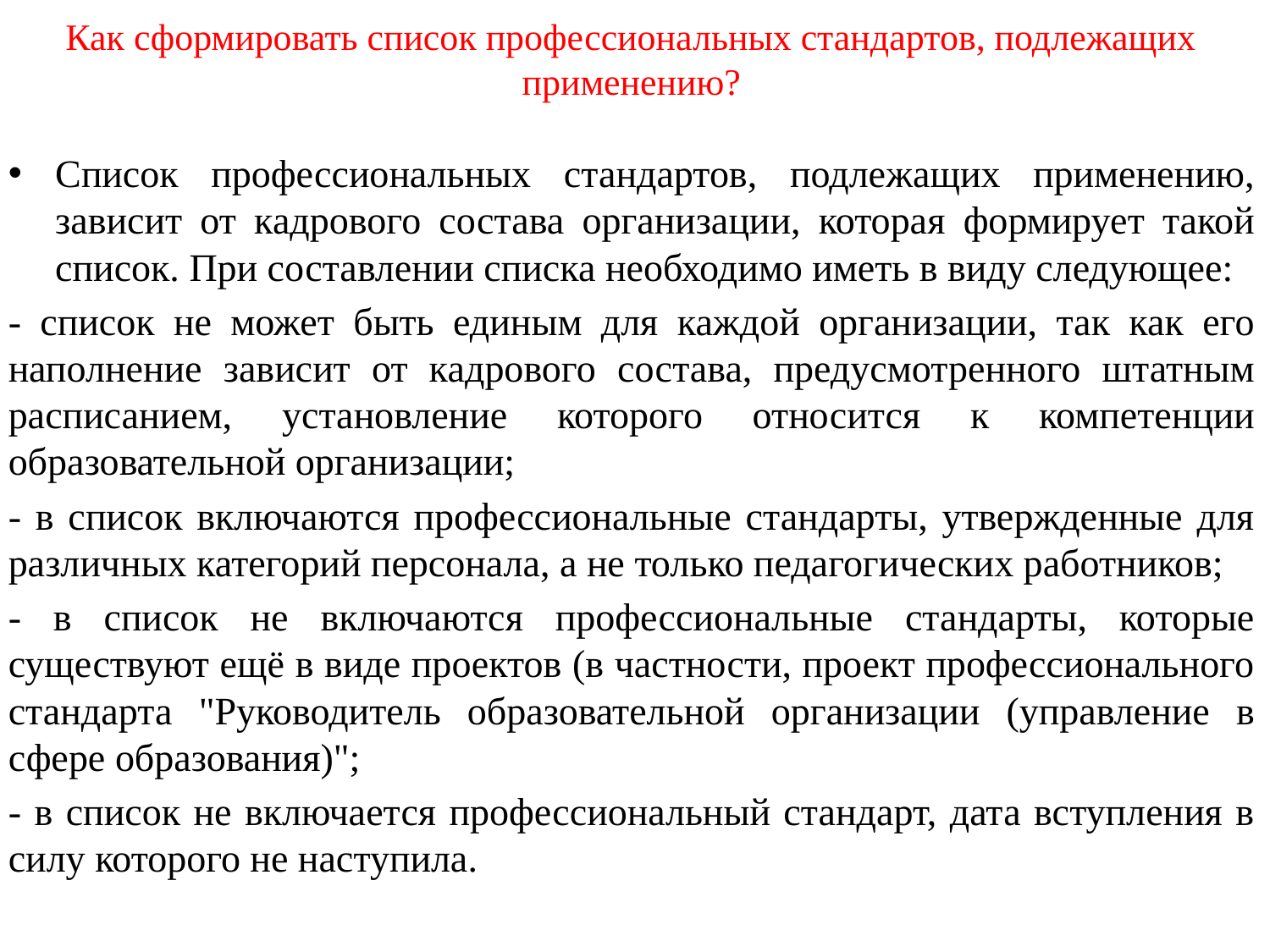

# Как сформировать список профессиональных стандартов, подлежащих применению?
Список профессиональных стандартов, подлежащих применению, зависит от кадрового состава организации, которая формирует такой список. При составлении списка необходимо иметь в виду следующее:
- список не может быть единым для каждой организации, так как его наполнение зависит от кадрового состава, предусмотренного штатным расписанием, установление которого относится к компетенции образовательной организации;
- в список включаются профессиональные стандарты, утвержденные для различных категорий персонала, а не только педагогических работников;
- в список не включаются профессиональные стандарты, которые существуют ещё в виде проектов (в частности, проект профессионального стандарта "Руководитель образовательной организации (управление в сфере образования)";
- в список не включается профессиональный стандарт, дата вступления в силу которого не наступила.